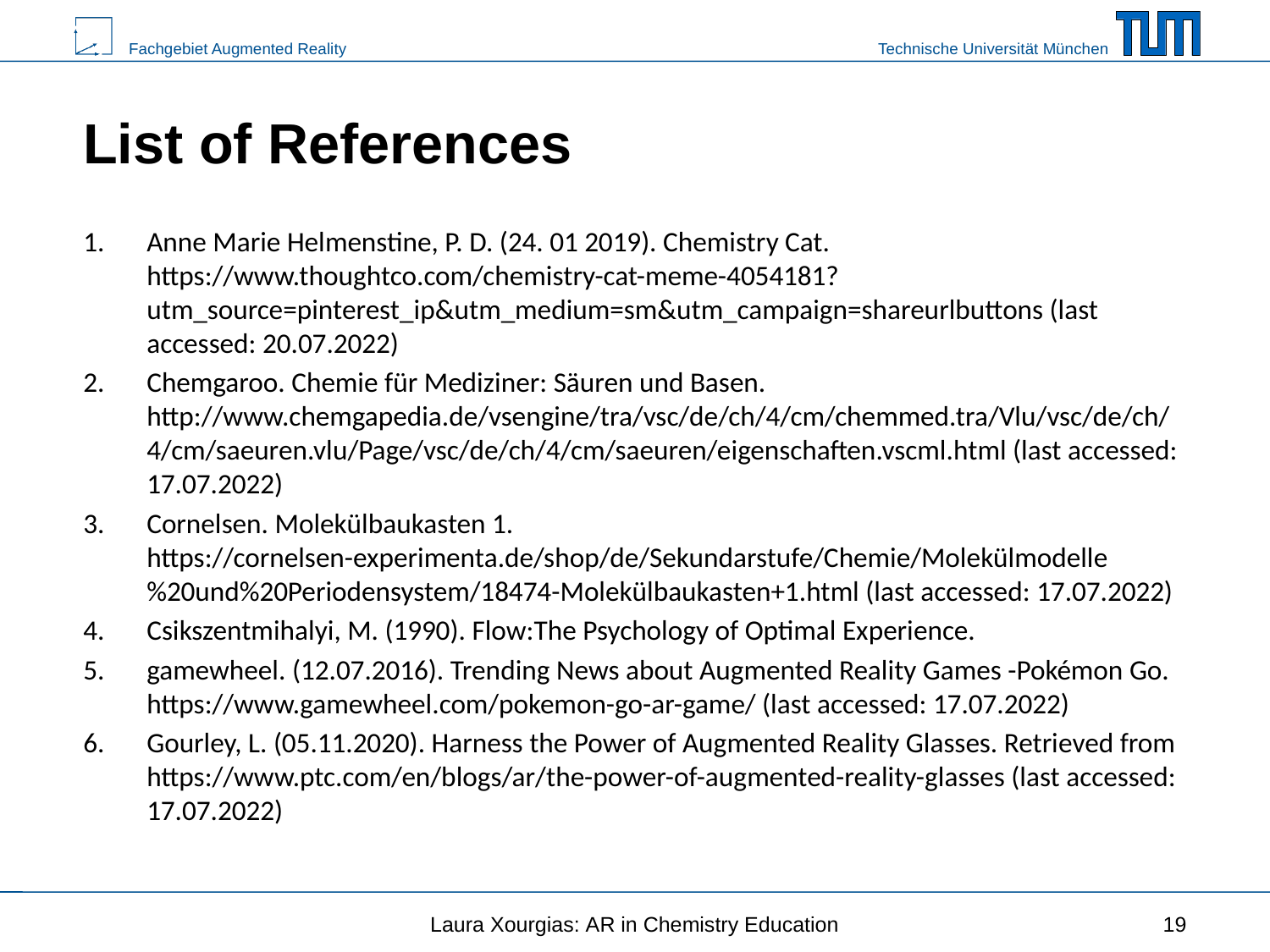

# List of References
Anne Marie Helmenstine, P. D. (24. 01 2019). Chemistry Cat. https://www.thoughtco.com/chemistry-cat-meme-4054181?utm_source=pinterest_ip&utm_medium=sm&utm_campaign=shareurlbuttons (last accessed: 20.07.2022)
Chemgaroo. Chemie für Mediziner: Säuren und Basen. http://www.chemgapedia.de/vsengine/tra/vsc/de/ch/4/cm/chemmed.tra/Vlu/vsc/de/ch/4/cm/saeuren.vlu/Page/vsc/de/ch/4/cm/saeuren/eigenschaften.vscml.html (last accessed: 17.07.2022)
Cornelsen. Molekülbaukasten 1. https://cornelsen-experimenta.de/shop/de/Sekundarstufe/Chemie/Molekülmodelle%20und%20Periodensystem/18474-Molekülbaukasten+1.html (last accessed: 17.07.2022)
Csikszentmihalyi, M. (1990). Flow:The Psychology of Optimal Experience.
gamewheel. (12.07.2016). Trending News about Augmented Reality Games -Pokémon Go. https://www.gamewheel.com/pokemon-go-ar-game/ (last accessed: 17.07.2022)
Gourley, L. (05.11.2020). Harness the Power of Augmented Reality Glasses. Retrieved from https://www.ptc.com/en/blogs/ar/the-power-of-augmented-reality-glasses (last accessed: 17.07.2022)
Laura Xourgias: AR in Chemistry Education
19